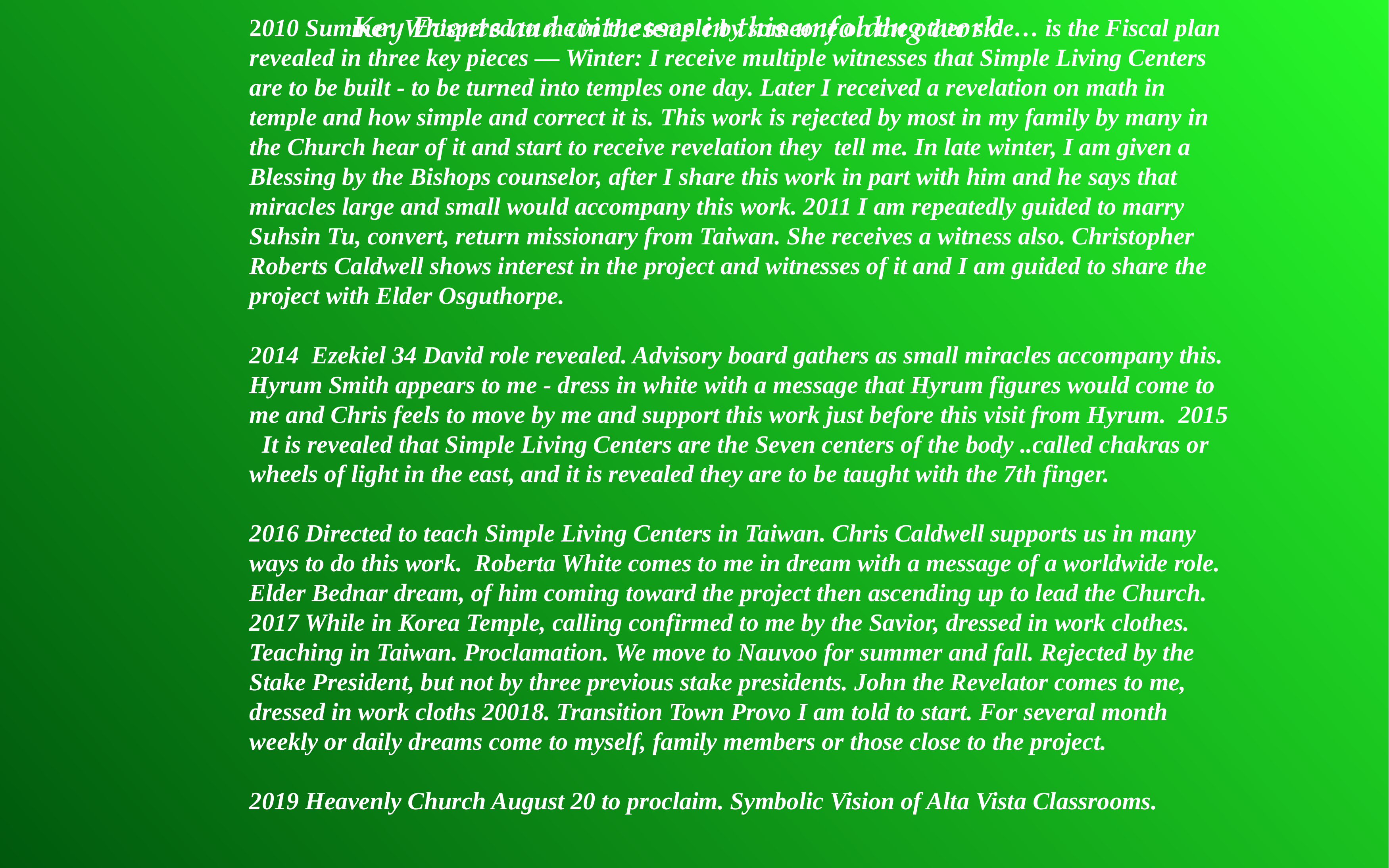

22

Key Events and witnesses in this unfolding work

2010 Summer  Whispered to me in the temple by someone on the other side… is the Fiscal plan  revealed in three key pieces — Winter: I receive multiple witnesses that Simple Living Centers are to be built - to be turned into temples one day. Later I received a revelation on math in temple and how simple and correct it is. This work is rejected by most in my family by many in the Church hear of it and start to receive revelation they  tell me. In late winter, I am given a Blessing by the Bishops counselor, after I share this work in part with him and he says that miracles large and small would accompany this work. 2011 I am repeatedly guided to marry Suhsin Tu, convert, return missionary from Taiwan. She receives a witness also. Christopher Roberts Caldwell shows interest in the project and witnesses of it and I am guided to share the project with Elder Osguthorpe.

2014  Ezekiel 34 David role revealed. Advisory board gathers as small miracles accompany this. Hyrum Smith appears to me - dress in white with a message that Hyrum figures would come to me and Chris feels to move by me and support this work just before this visit from Hyrum.  2015   It is revealed that Simple Living Centers are the Seven centers of the body ..called chakras or wheels of light in the east, and it is revealed they are to be taught with the 7th finger.

2016 Directed to teach Simple Living Centers in Taiwan. Chris Caldwell supports us in many ways to do this work.  Roberta White comes to me in dream with a message of a worldwide role. Elder Bednar dream, of him coming toward the project then ascending up to lead the Church.
2017 While in Korea Temple, calling confirmed to me by the Savior, dressed in work clothes.
Teaching in Taiwan. Proclamation. We move to Nauvoo for summer and fall. Rejected by the Stake President, but not by three previous stake presidents. John the Revelator comes to me, dressed in work cloths 20018. Transition Town Provo I am told to start. For several month weekly or daily dreams come to myself, family members or those close to the project.

2019 Heavenly Church August 20 to proclaim. Symbolic Vision of Alta Vista Classrooms.